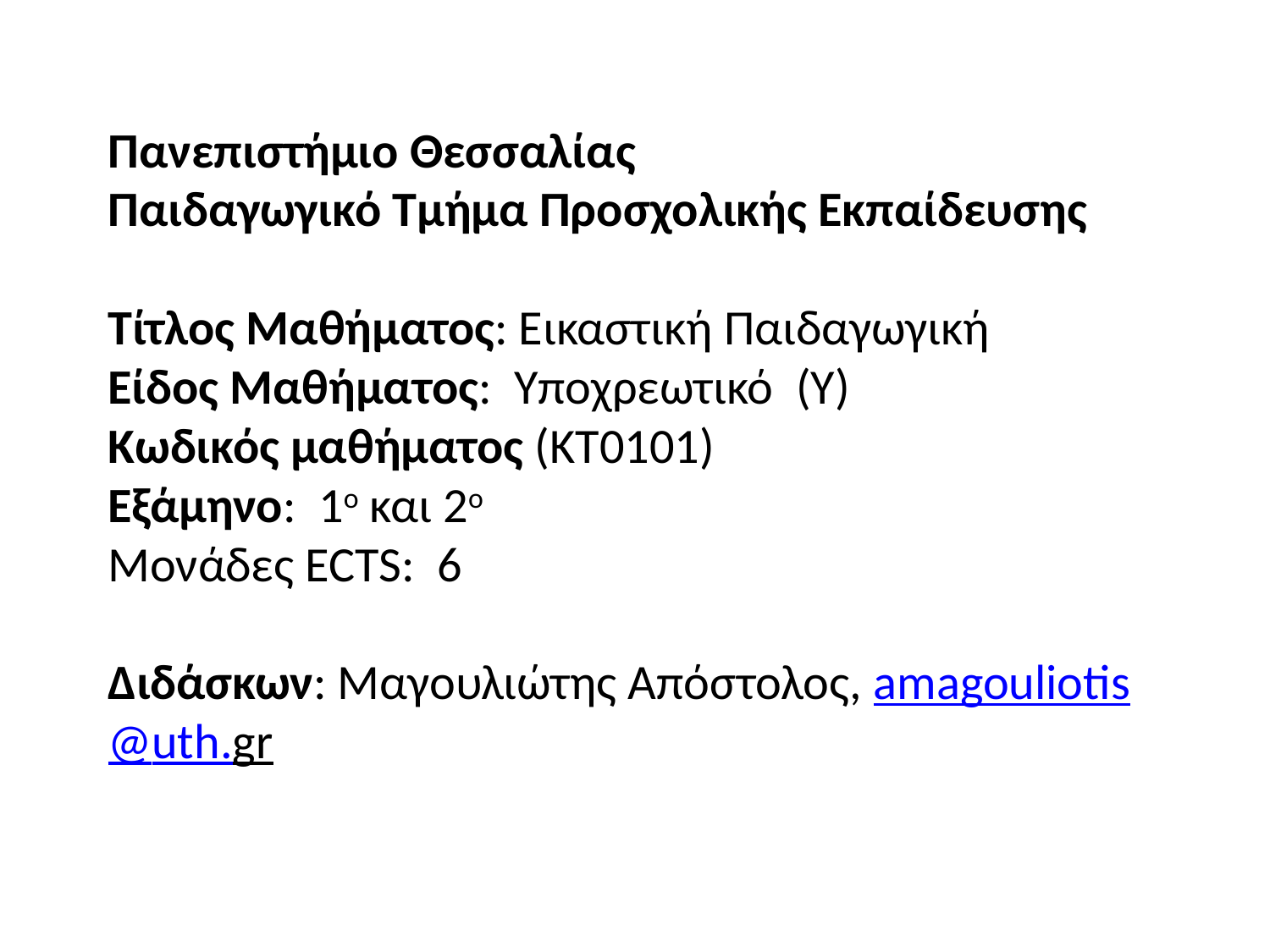

# Πανεπιστήμιο Θεσσαλίας Παιδαγωγικό Τμήμα Προσχολικής Εκπαίδευσης    Τίτλος Μαθήματος: Εικαστική Παιδαγωγική Είδος Μαθήματος:  Υποχρεωτικό  (Υ) Κωδικός μαθήματος (ΚΤ0101) Εξάμηνο:  1ο και 2ο Μονάδες ECTS:  6 Διδάσκων: Μαγουλιώτης Απόστολος, amagouliotis@uth.gr